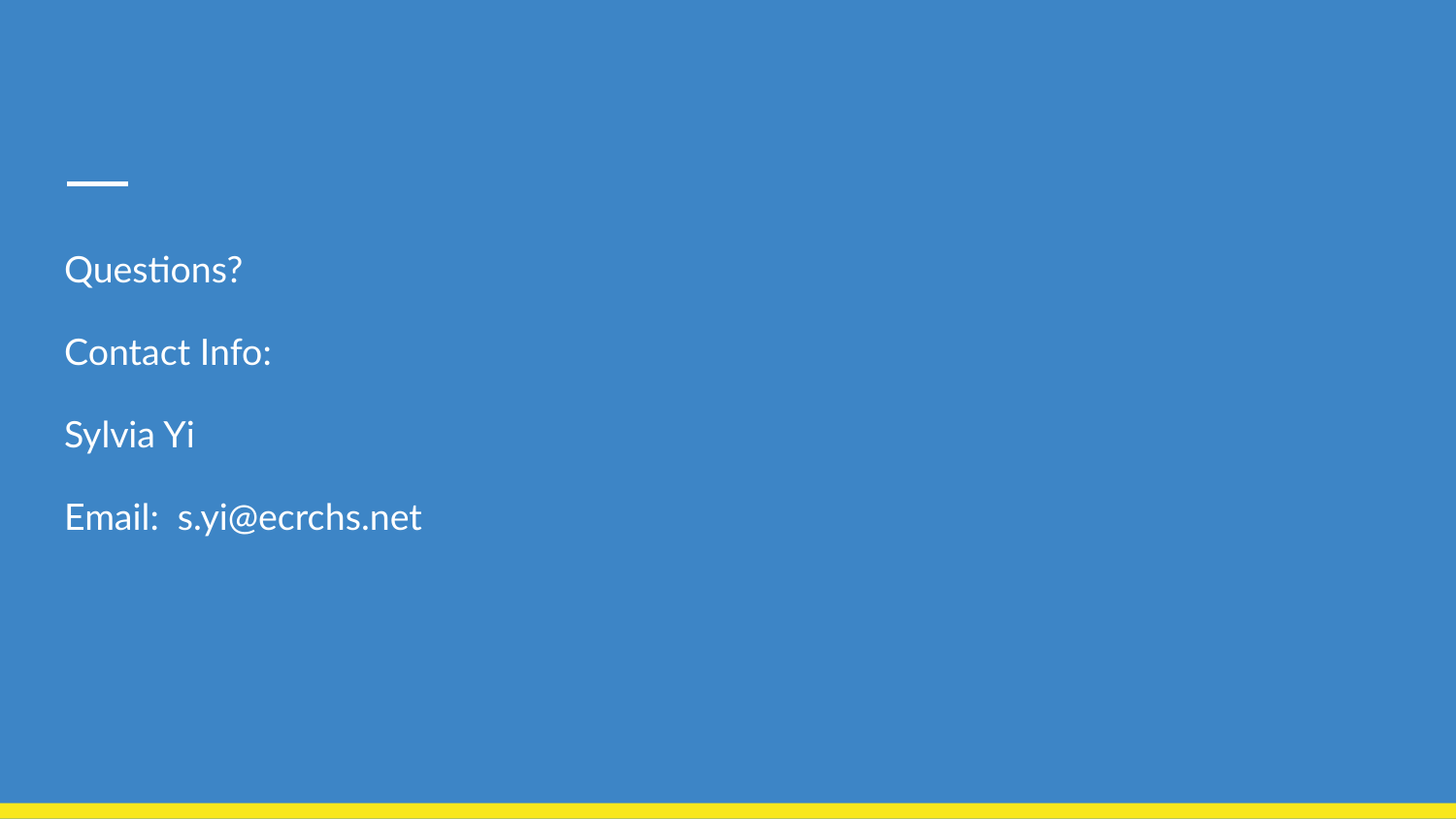

#
Questions?
Contact Info:
Sylvia Yi
Email:  s.yi@ecrchs.net